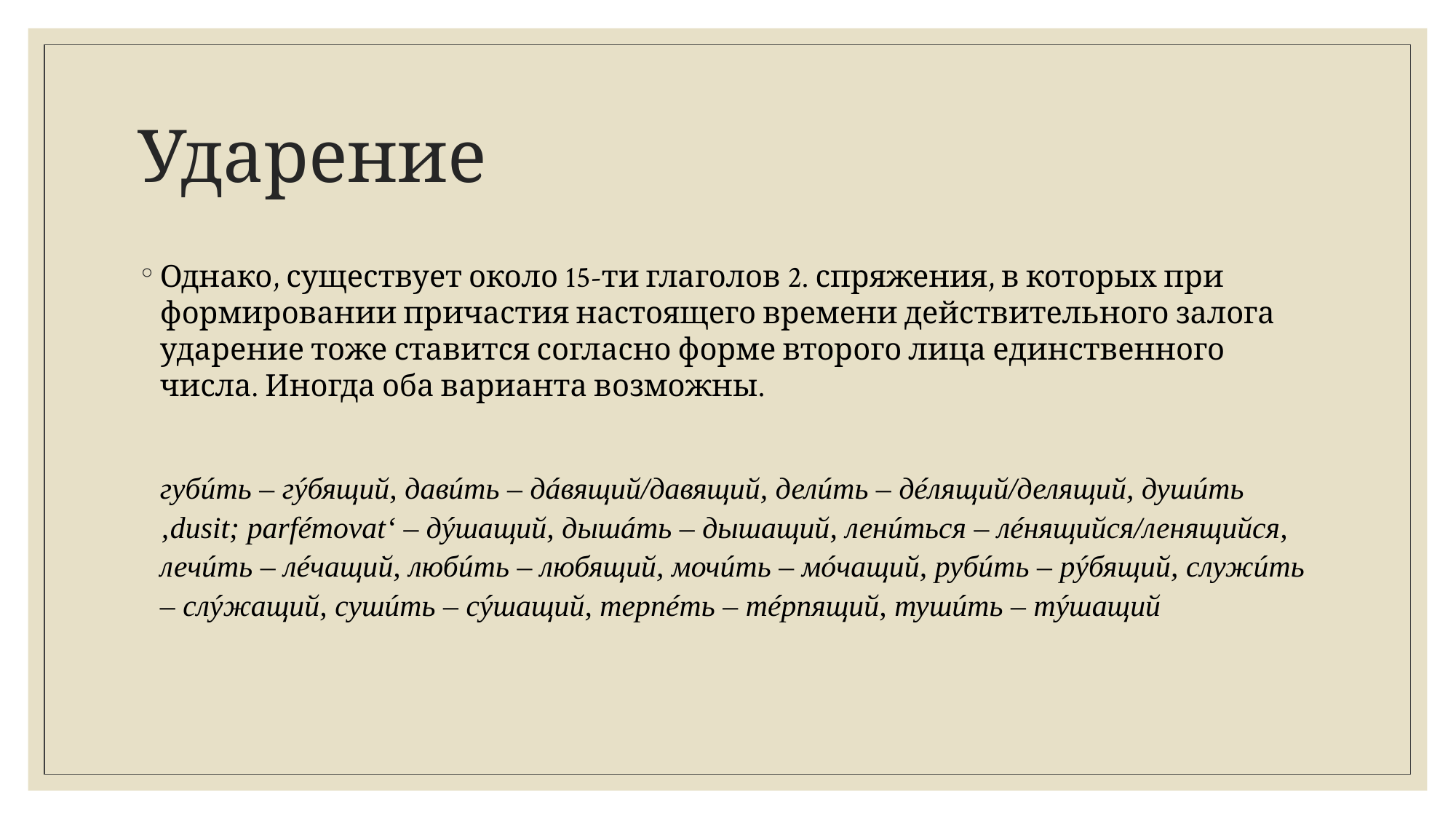

# Ударение
Однако, существует около 15-ти глаголов 2. спряжения, в которых при формировании причастия настоящего времени действительного залога ударение тоже ставится согласно форме второго лица единственного числа. Иногда оба варианта возможны.

	губúть – гýбящий, давúть – дáвящий/давящий, делúть – дéлящий/делящий, душúть ‚dusit; parfémovat‘ – дýшащий, дышáть – дышащий, ленúться – лéнящийся/ленящийся, лечúть – лéчащий, любúть – любящий, мочúть – мóчащий, рубúть – рýбящий, служúть – слýжащий, сушúть – сýшащий, терпéть – тéрпящий, тушúть – тýшащий